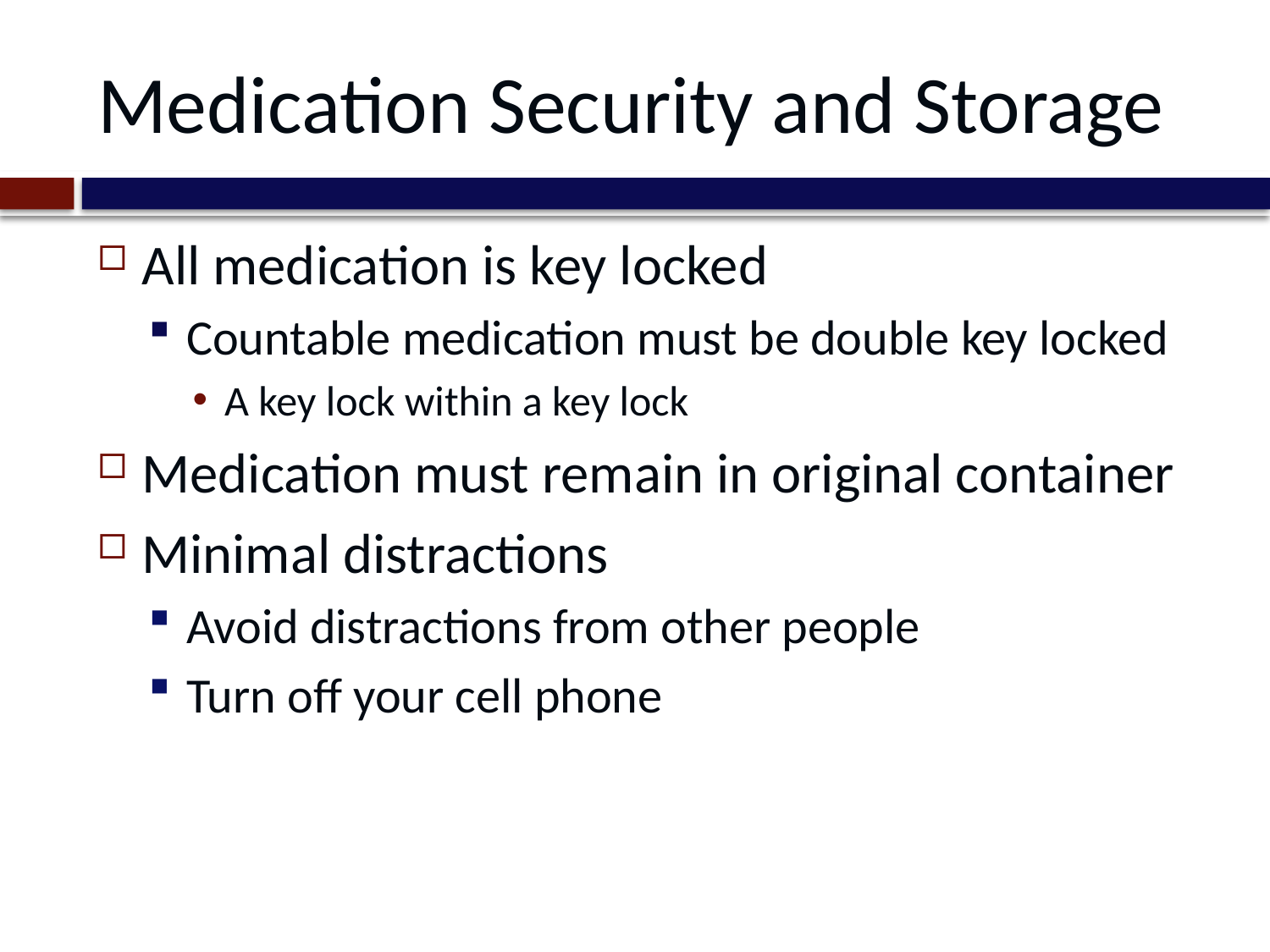

# Medication Security and Storage
All medication is key locked
Countable medication must be double key locked
A key lock within a key lock
Medication must remain in original container
Minimal distractions
Avoid distractions from other people
Turn off your cell phone